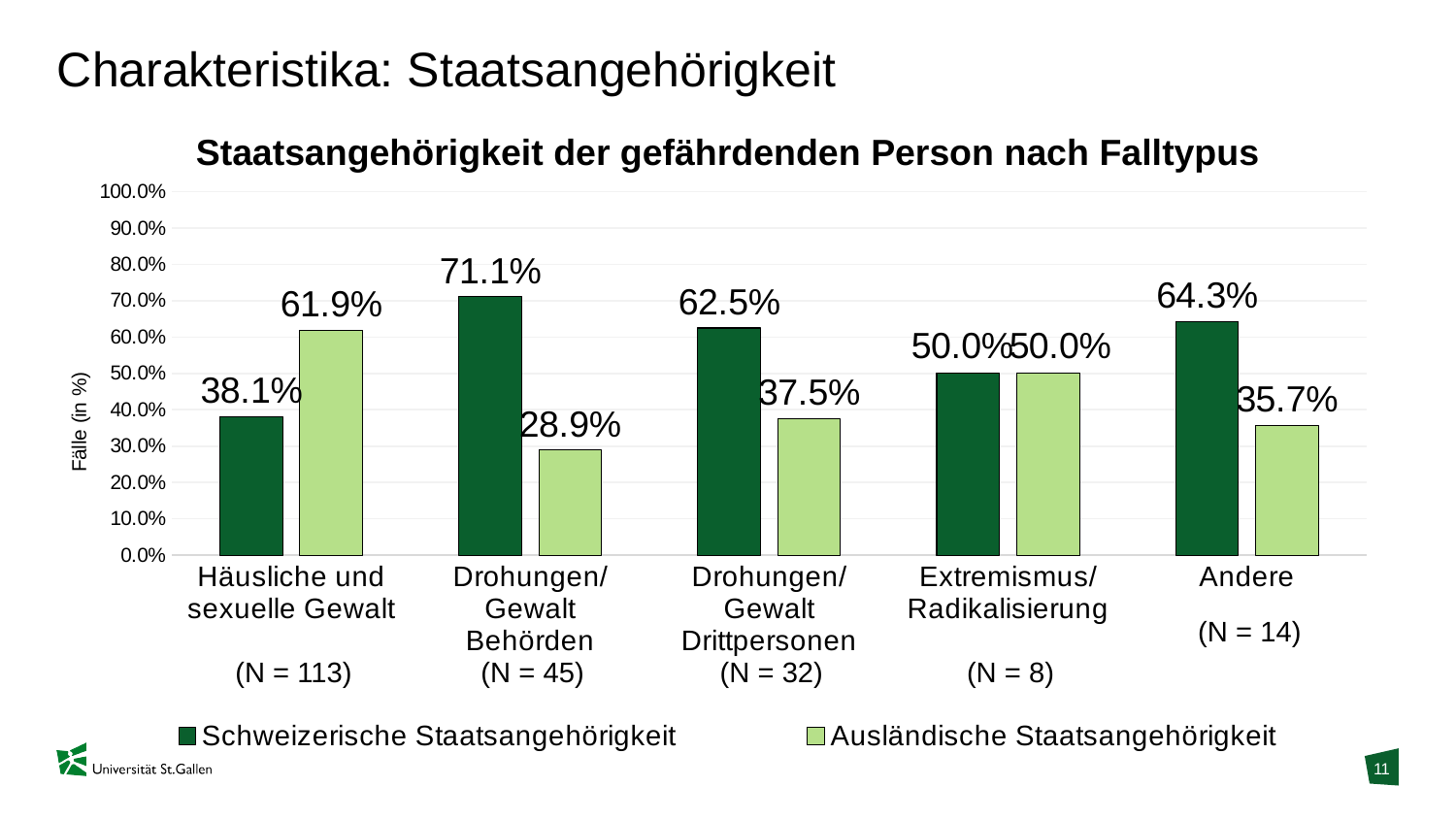

# Charakteristika: Staatsangehörigkeit
Staatsangehörigkeit der gefährdenden Person nach Falltypus

### Chart

| Category | Schweizerische Staatsangehörigkeit | Ausländische Staatsangehörigkeit |
|---|---|---|
| Häusliche und sexuelle Gewalt | 0.381 | 0.619 |
| Drohungen/Gewalt Behörden | 0.711 | 0.289 |
| Drohungen/Gewalt Drittpersonen | 0.625 | 0.375 |
| Extremismus/ Radikalisierung | 0.5 | 0.5 |
| Andere | 0.643 | 0.357 |
(N = 14)
(N = 45)
(N = 32)
(N = 8)
(N = 113)
11